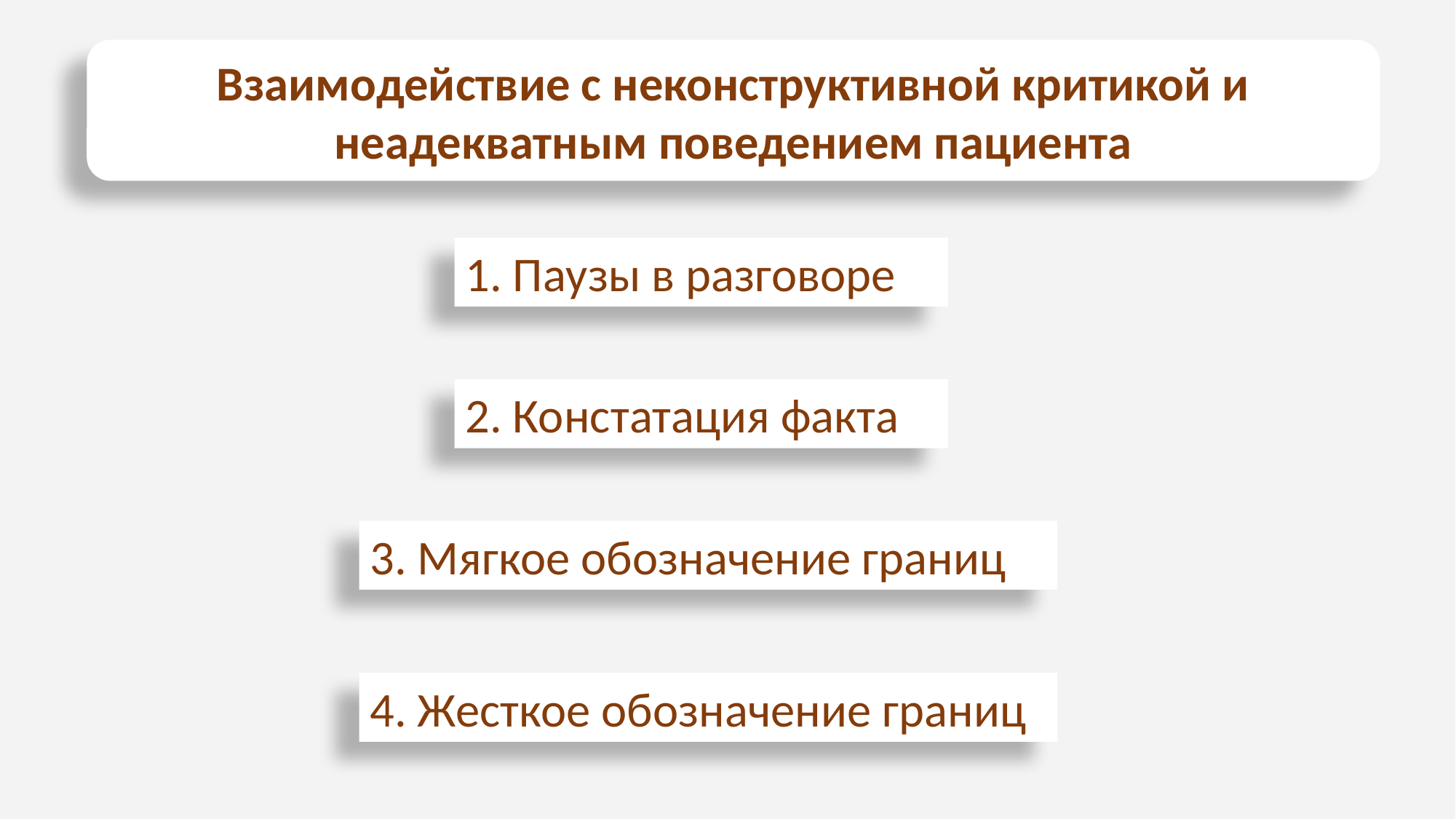

Взаимодействие с неконструктивной критикой и неадекватным поведением пациента
1. Паузы в разговоре
2. Констатация факта
3. Мягкое обозначение границ
4. Жесткое обозначение границ